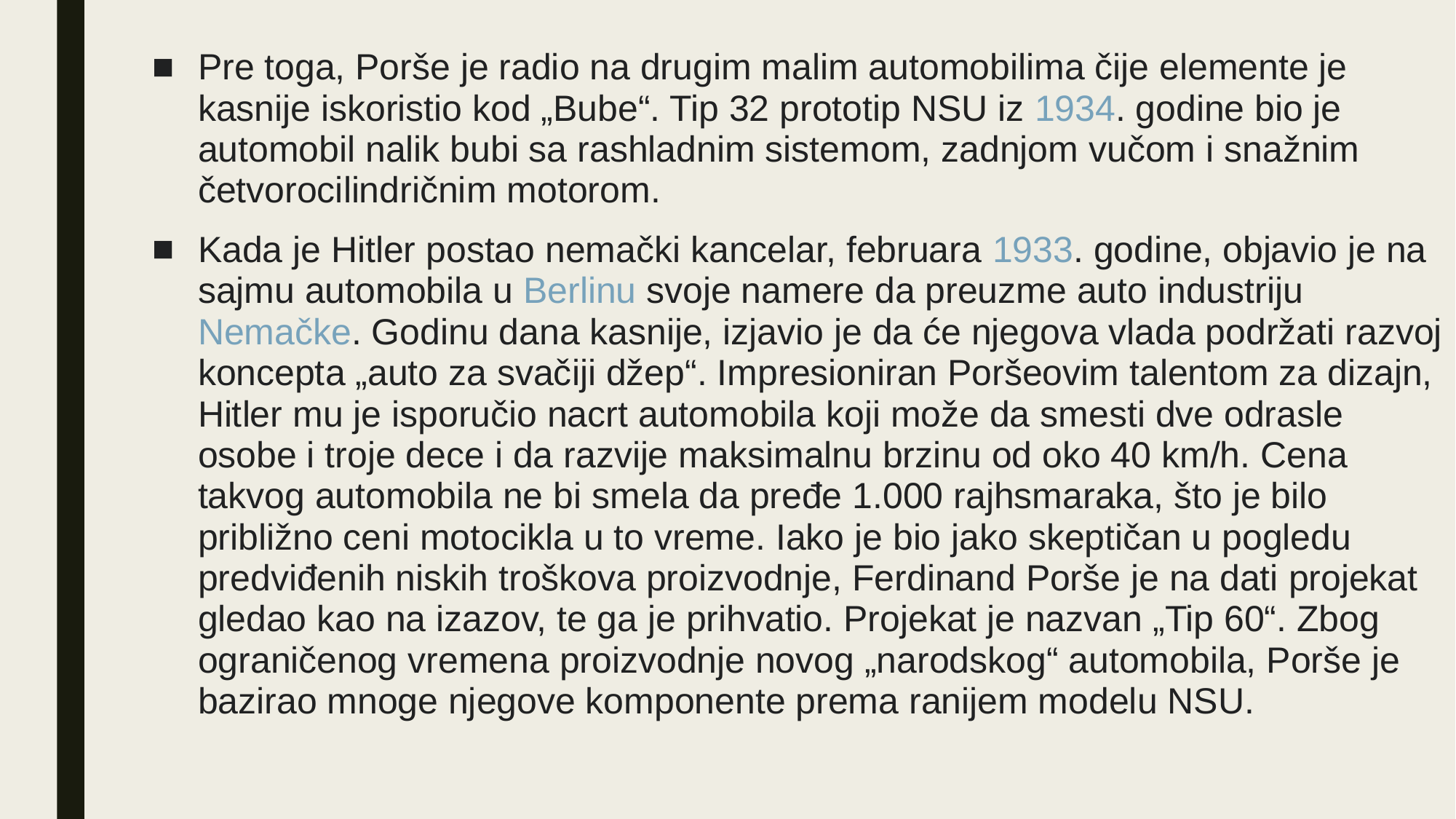

Pre toga, Porše je radio na drugim malim automobilima čije elemente je kasnije iskoristio kod „Bube“. Tip 32 prototip NSU iz 1934. godine bio je automobil nalik bubi sa rashladnim sistemom, zadnjom vučom i snažnim četvorocilindričnim motorom.
Kada je Hitler postao nemački kancelar, februara 1933. godine, objavio je na sajmu automobila u Berlinu svoje namere da preuzme auto industriju Nemačke. Godinu dana kasnije, izjavio je da će njegova vlada podržati razvoj koncepta „auto za svačiji džep“. Impresioniran Poršeovim talentom za dizajn, Hitler mu je isporučio nacrt automobila koji može da smesti dve odrasle osobe i troje dece i da razvije maksimalnu brzinu od oko 40 km/h. Cena takvog automobila ne bi smela da pređe 1.000 rajhsmaraka, što je bilo približno ceni motocikla u to vreme. Iako je bio jako skeptičan u pogledu predviđenih niskih troškova proizvodnje, Ferdinand Porše je na dati projekat gledao kao na izazov, te ga je prihvatio. Projekat je nazvan „Tip 60“. Zbog ograničenog vremena proizvodnje novog „narodskog“ automobila, Porše je bazirao mnoge njegove komponente prema ranijem modelu NSU.